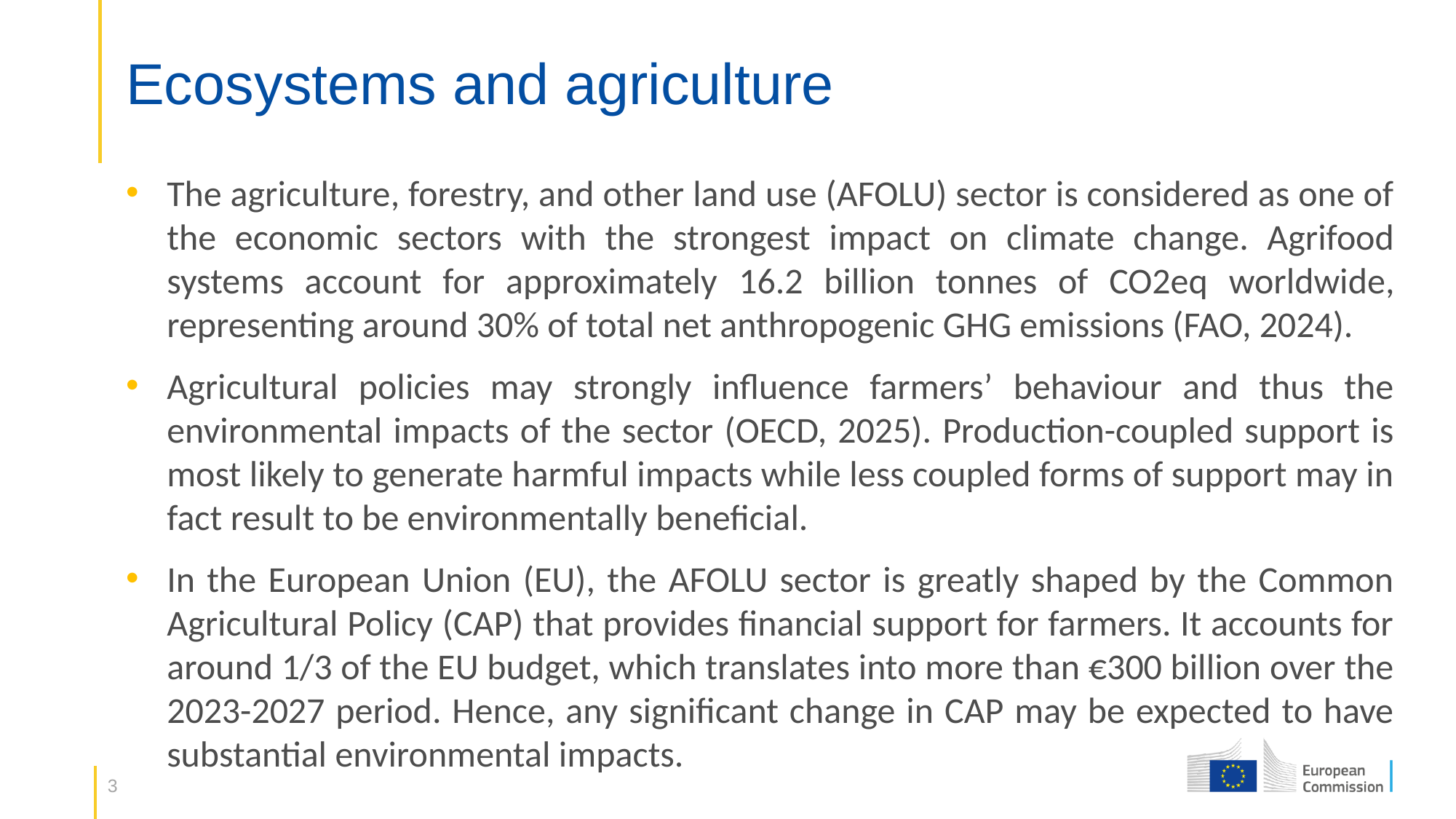

# Ecosystems and agriculture
The agriculture, forestry, and other land use (AFOLU) sector is considered as one of the economic sectors with the strongest impact on climate change. Agrifood systems account for approximately 16.2 billion tonnes of CO2eq worldwide, representing around 30% of total net anthropogenic GHG emissions (FAO, 2024).
Agricultural policies may strongly influence farmers’ behaviour and thus the environmental impacts of the sector (OECD, 2025). Production-coupled support is most likely to generate harmful impacts while less coupled forms of support may in fact result to be environmentally beneficial.
In the European Union (EU), the AFOLU sector is greatly shaped by the Common Agricultural Policy (CAP) that provides financial support for farmers. It accounts for around 1/3 of the EU budget, which translates into more than €300 billion over the 2023-2027 period. Hence, any significant change in CAP may be expected to have substantial environmental impacts.